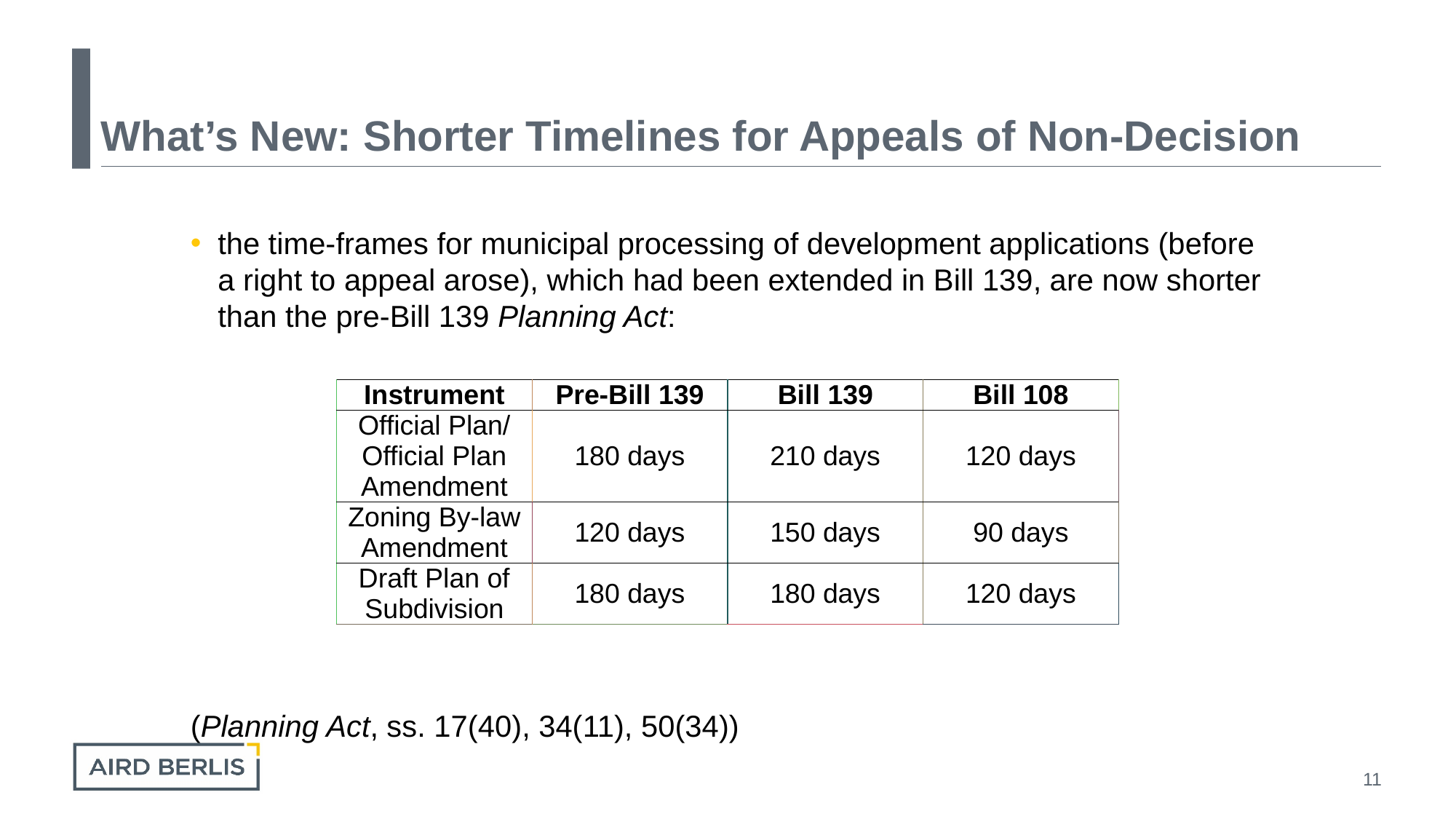

# What’s New: Shorter Timelines for Appeals of Non-Decision
the time-frames for municipal processing of development applications (before a right to appeal arose), which had been extended in Bill 139, are now shorter than the pre-Bill 139 Planning Act:

(Planning Act, ss. 17(40), 34(11), 50(34))

| Instrument | Pre-Bill 139 | Bill 139 | Bill 108 |
| --- | --- | --- | --- |
| Official Plan/ Official Plan Amendment | 180 days | 210 days | 120 days |
| Zoning By-law Amendment | 120 days | 150 days | 90 days |
| Draft Plan of Subdivision | 180 days | 180 days | 120 days |
11